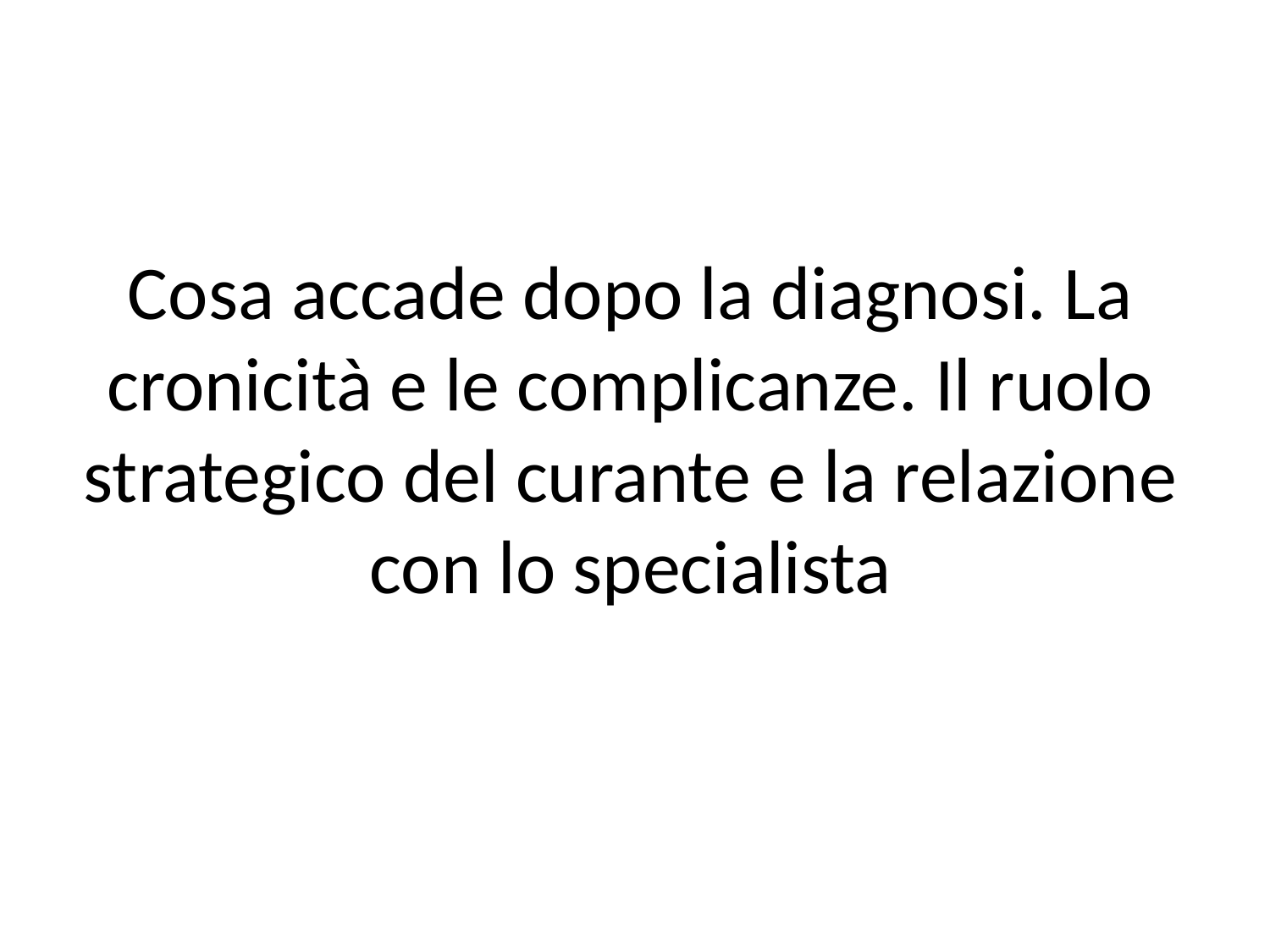

# Cosa accade dopo la diagnosi. La cronicità e le complicanze. Il ruolo strategico del curante e la relazione con lo specialista